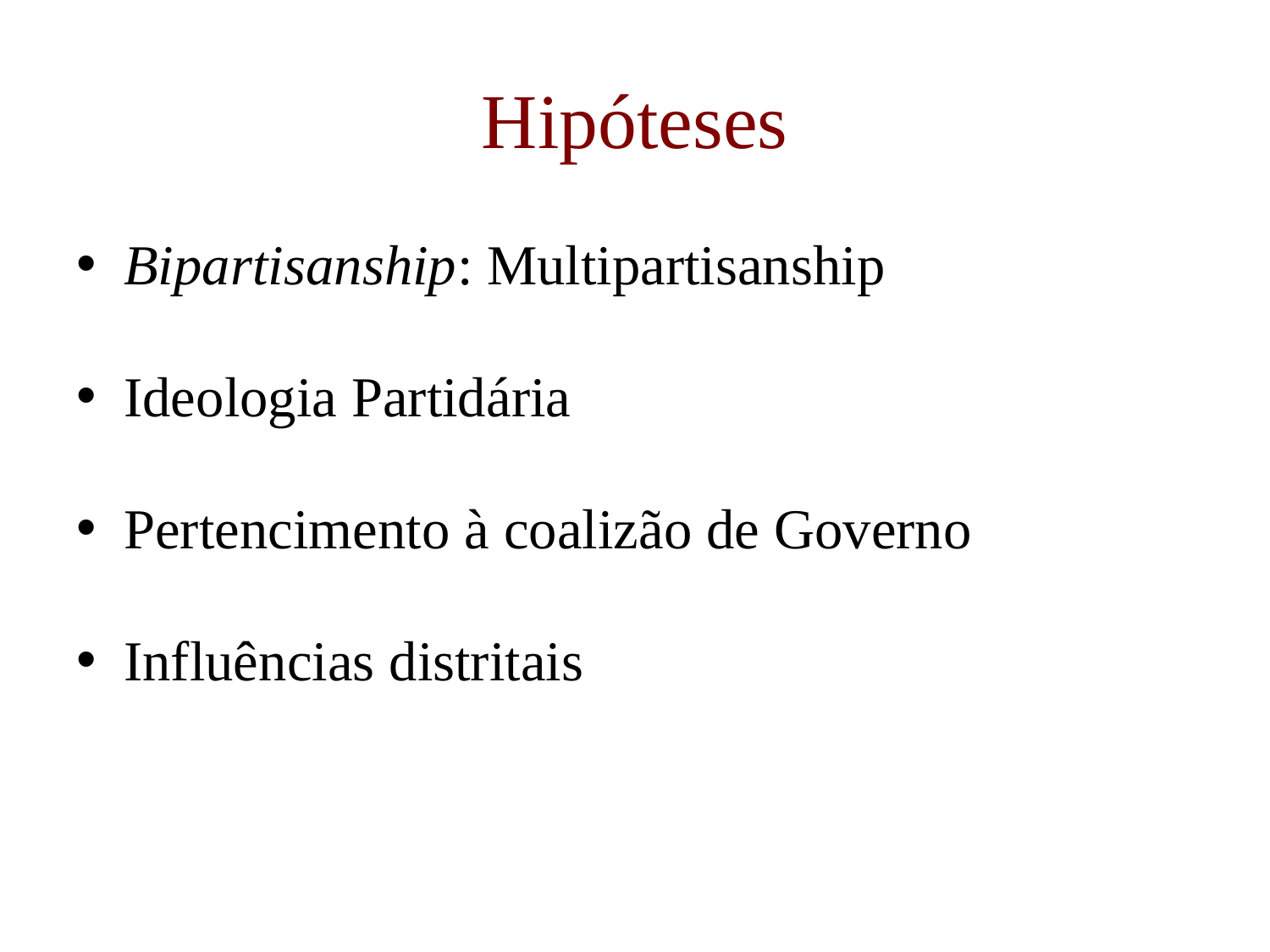

# Hipóteses
Bipartisanship: Multipartisanship
Ideologia Partidária
Pertencimento à coalizão de Governo
Influências distritais